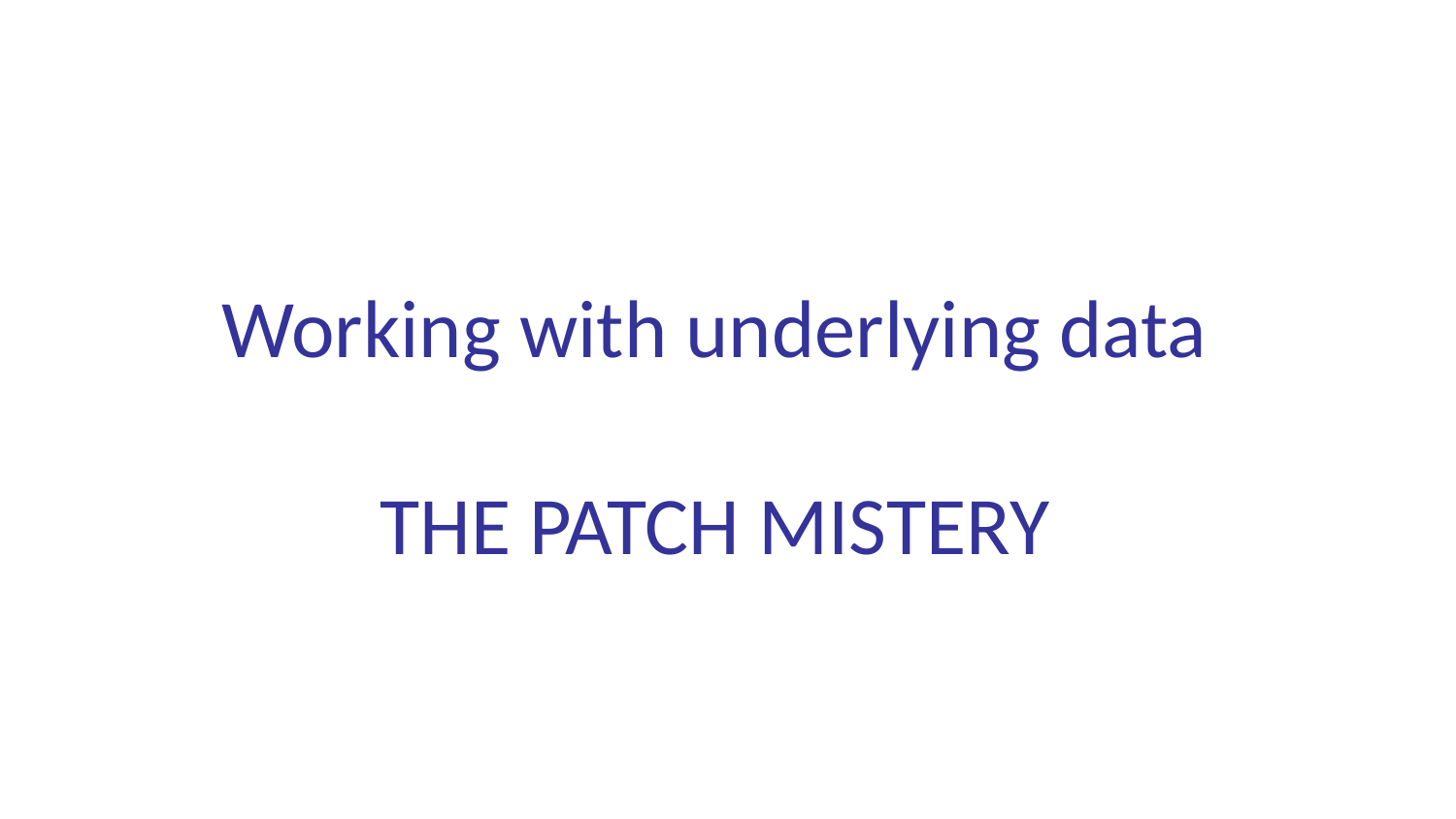

Working with underlying data
THE PATCH MISTERY